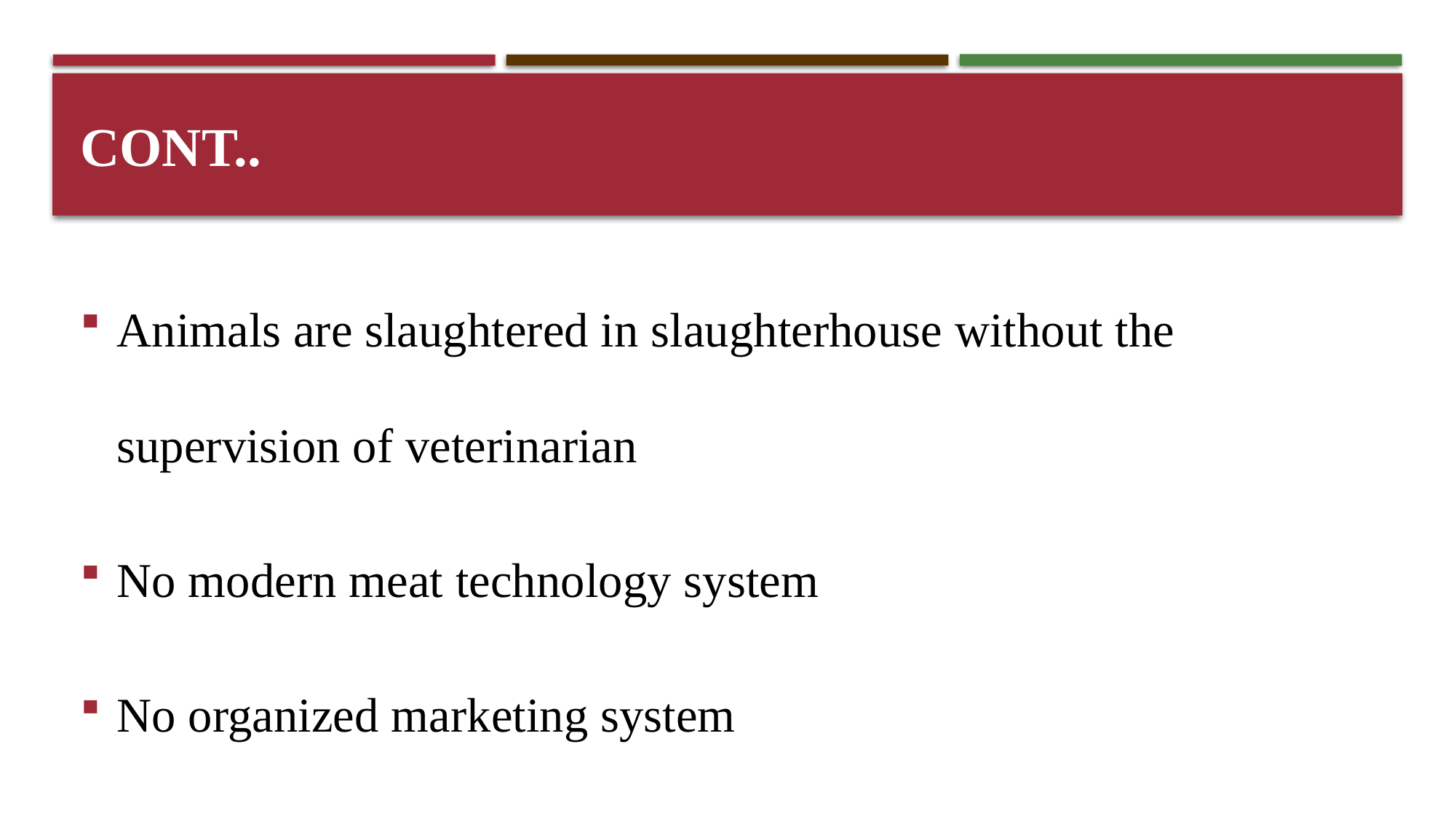

# Cont..
Animals are slaughtered in slaughterhouse without the supervision of veterinarian
No modern meat technology system
No organized marketing system